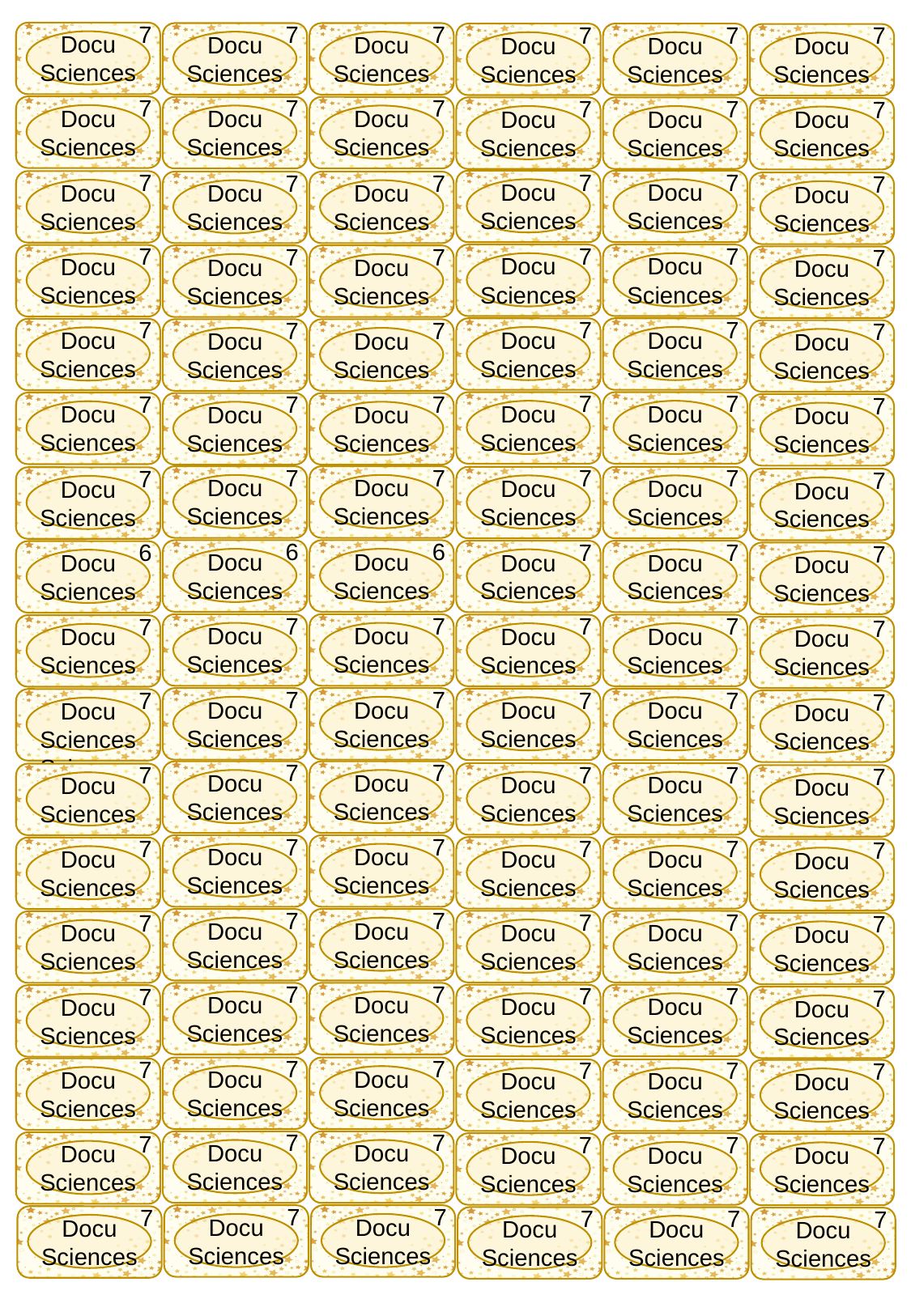

Docu
Sciences

7

Docu
Sciences

7

Docu
Sciences

7

Docu
Sciences

7

Docu
Sciences

7

Docu
Sciences

7

Docu
Sciences

7

Docu
Sciences

7

Docu
Sciences

7

Docu
Sciences

7

Docu
Sciences

7

Docu
Sciences

7

Docu
Sciences

7

Docu
Sciences

7

Docu
Sciences

7

Docu
Sciences

7

Docu
Sciences

7

Docu
Sciences

7

Docu
Sciences

7

Docu
Sciences

7

Docu
Sciences

7

Docu
Sciences

7

Docu
Sciences

7

Docu
Sciences

7

Docu
Sciences

7

Docu
Sciences

7

Docu
Sciences

7

Docu
Sciences

7

Docu
Sciences

7

Docu
Sciences

7

Docu
Sciences

7

Docu
Sciences

7

Docu
Sciences

7

Docu
Sciences

7

Docu
Sciences

7

Docu
Sciences

7

Docu
Sciences

7

Docu
Sciences

7

Docu
Sciences

7

Docu
Sciences

7

Docu
Sciences

7

Docu
Sciences

7

Docu
Sciences

6

Docu
Sciences

6

Docu
Sciences

7

Docu
Sciences

7

Docu
Sciences

6

Docu
Sciences

7

Docu
Sciences

7

Docu
Sciences

7

Docu
Sciences

7

Docu
Sciences

7

Docu
Sciences

7

Docu
Sciences

7

Docu
Sciences

7

Docu
Sciences

7

Docu
Sciences

7

Docu
Sciences

7

Docu
Sciences
Sciences

7

Docu
Sciences

7

Docu
Sciences

7

Docu
Sciences

7

Docu
Sciences

7

Docu
Sciences

7

Docu
Sciences

7

Docu
Sciences

7

Docu
Sciences

7

Docu
Sciences

7

Docu
Sciences

7

Docu
Sciences

7

Docu
Sciences

7

Docu
Sciences

7

Docu
Sciences

7

Docu
Sciences

7

Docu
Sciences

7

Docu
Sciences

7

Docu
Sciences

7

Docu
Sciences

7

Docu
Sciences

7

Docu
Sciences

7

Docu
Sciences

7

Docu
Sciences

7

Docu
Sciences

7

Docu
Sciences

7

Docu
Sciences

7

Docu
Sciences

7

Docu
Sciences

7

Docu
Sciences

7

Docu
Sciences

7

Docu
Sciences

7

Docu
Sciences

7

Docu
Sciences

7

Docu
Sciences

7

Docu
Sciences

7

Docu
Sciences

7

Docu
Sciences

7

Docu
Sciences

7

Docu
Sciences

7

Docu
Sciences

7

Docu
Sciences

7

Docu
Sciences

7

Docu
Sciences

7